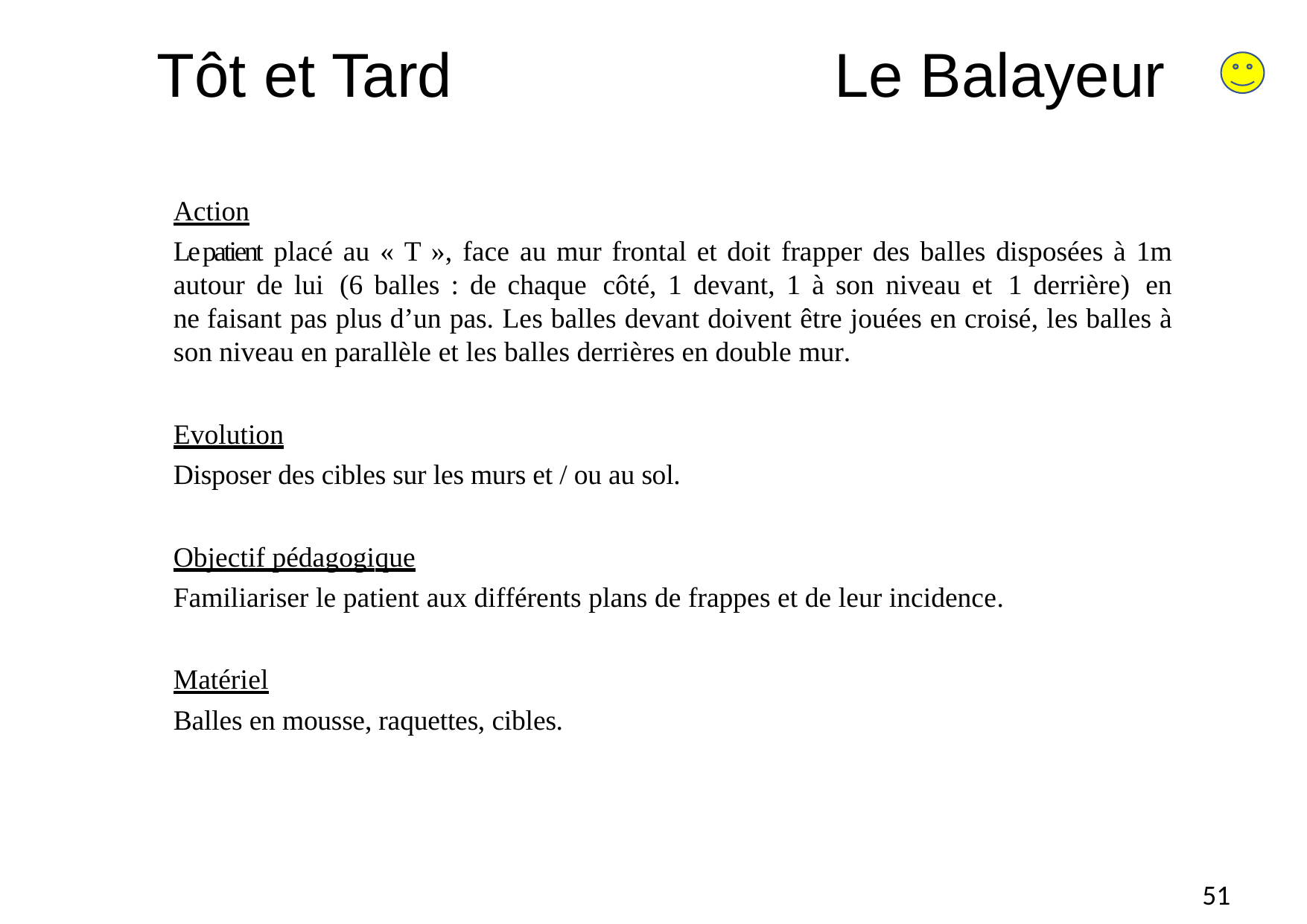

# Tôt et Tard
Le Balayeur

Action
Le patient placé au « T », face au mur frontal et doit frapper des balles disposées à 1m autour de lui  (6 balles : de chaque  côté, 1 devant, 1 à son niveau et  1 derrière)  en ne faisant pas plus d’un pas. Les balles devant doivent être jouées en croisé, les balles à son niveau en parallèle et les balles derrières en double mur.

Evolution
Disposer des cibles sur les murs et / ou au sol.

Objectif pédagogique
Familiariser le patient aux différents plans de frappes et de leur incidence.

Matériel
Balles en mousse, raquettes, cibles.
51